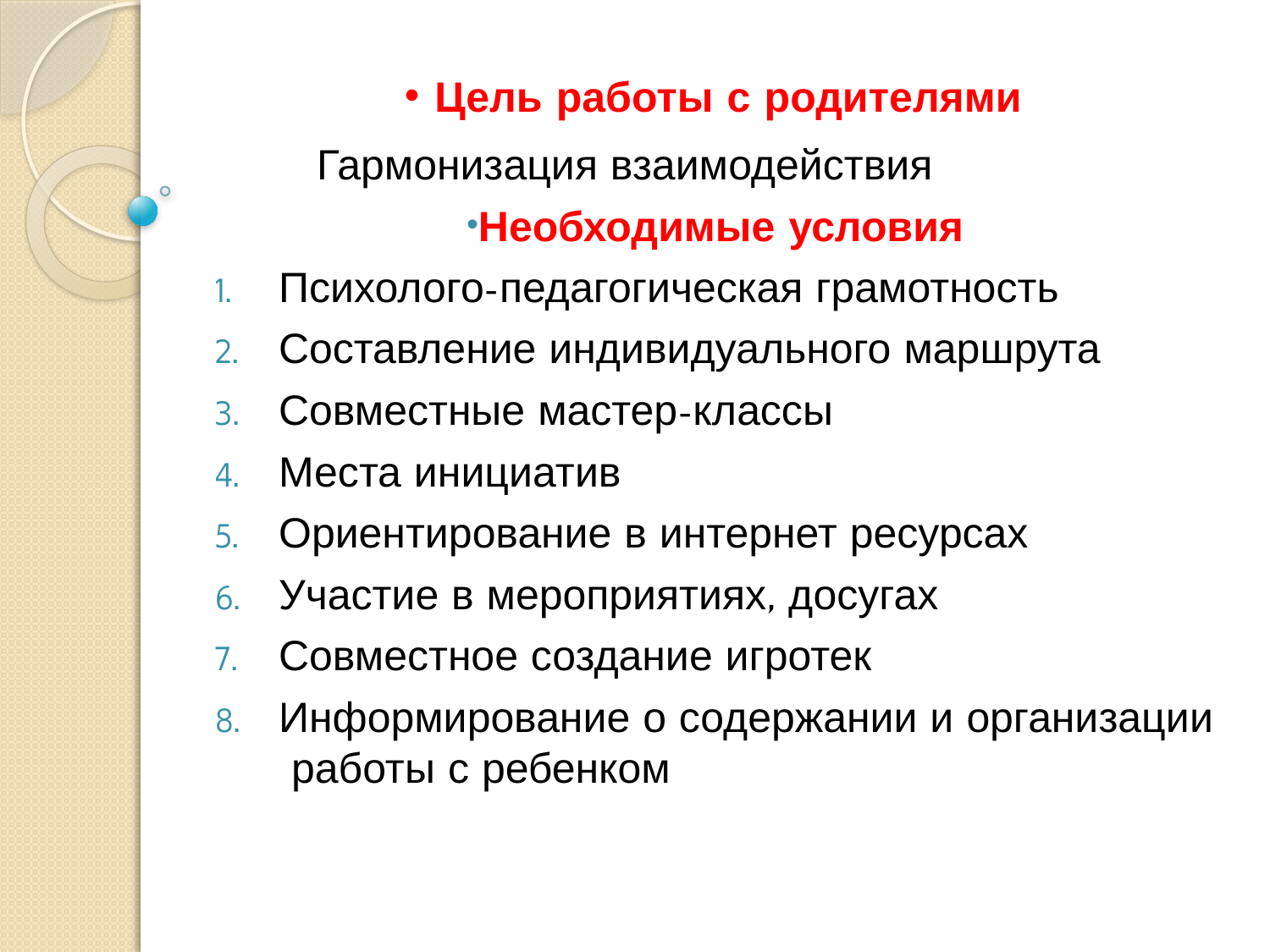

# Цель работы с родителями
        Гармонизация взаимодействия
Необходимые условия
Психолого-педагогическая грамотность
Составление индивидуального маршрута
Совместные мастер-классы
Места инициатив
Ориентирование в интернет ресурсах
Участие в мероприятиях, досугах
Совместное создание игротек
Информирование о содержании и организации  работы с ребенком